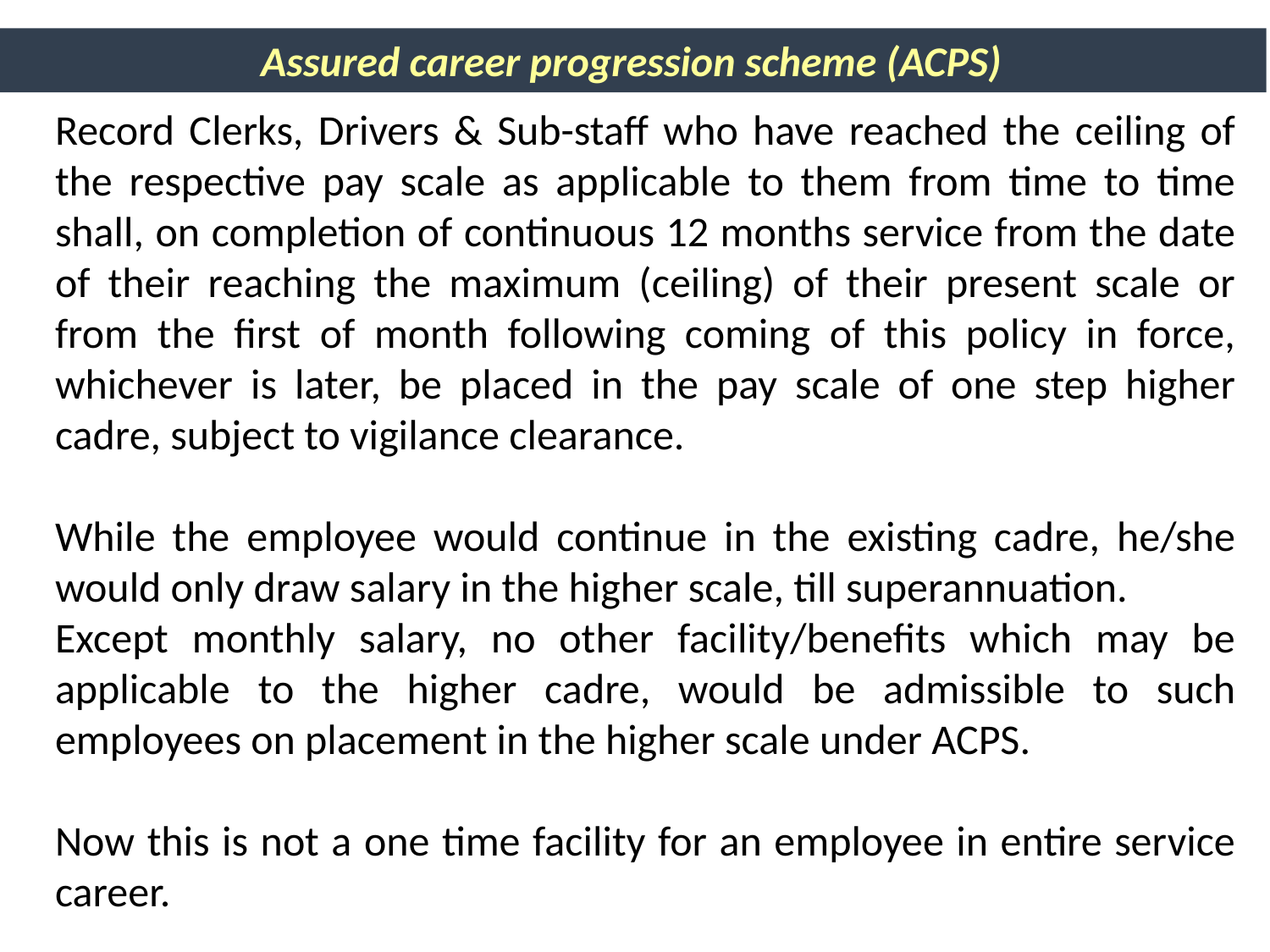

Assured career progression scheme (ACPS)
Record Clerks, Drivers & Sub-staff who have reached the ceiling of the respective pay scale as applicable to them from time to time shall, on completion of continuous 12 months service from the date of their reaching the maximum (ceiling) of their present scale or from the first of month following coming of this policy in force, whichever is later, be placed in the pay scale of one step higher cadre, subject to vigilance clearance.

While the employee would continue in the existing cadre, he/she would only draw salary in the higher scale, till superannuation.
Except monthly salary, no other facility/benefits which may be applicable to the higher cadre, would be admissible to such employees on placement in the higher scale under ACPS.

Now this is not a one time facility for an employee in entire service career.